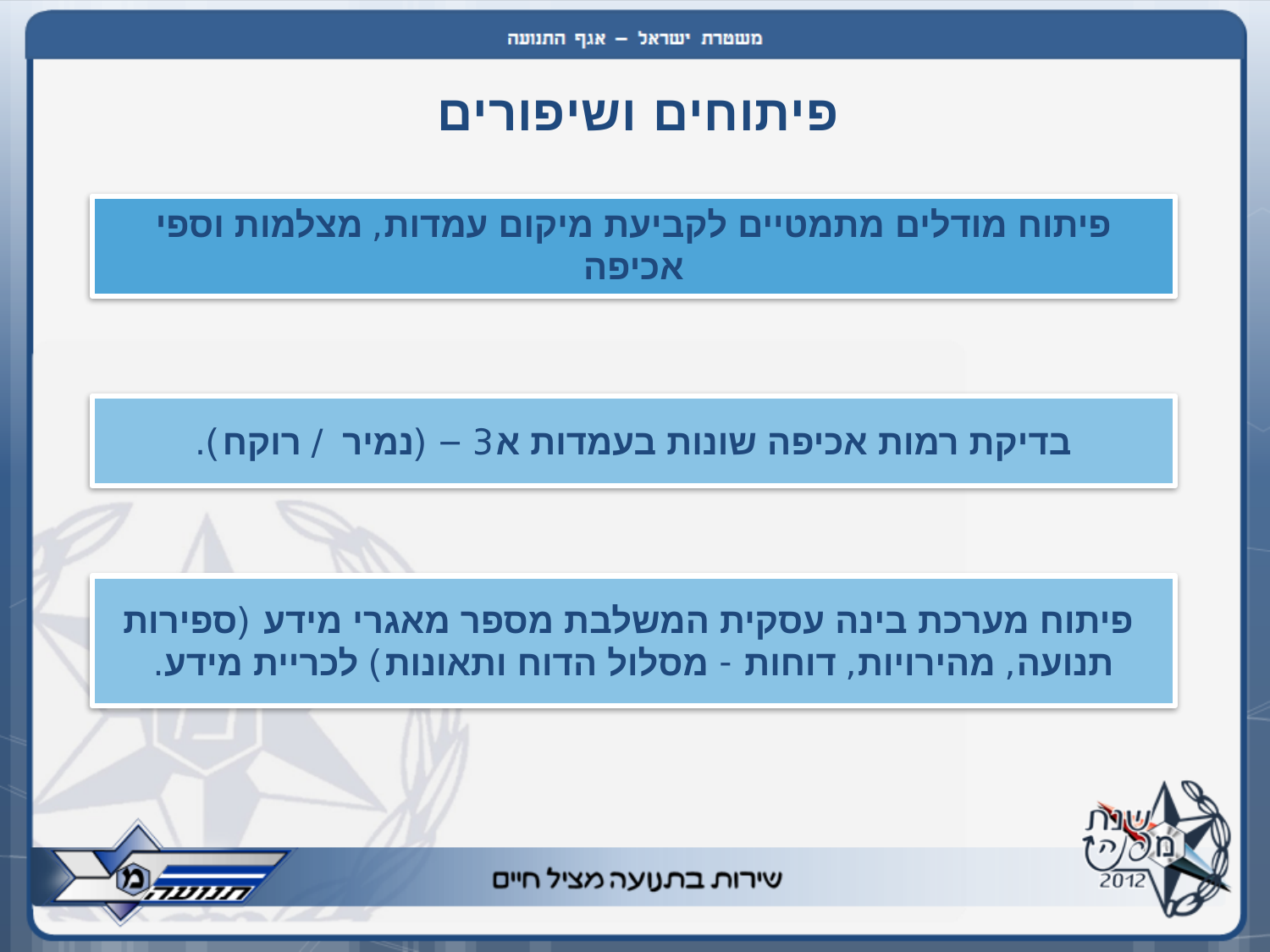

# פיתוחים ושיפורים
פיתוח מודלים מתמטיים לקביעת מיקום עמדות, מצלמות וספי אכיפה
בדיקת רמות אכיפה שונות בעמדות א3 – (נמיר / רוקח).
 פיתוח מערכת בינה עסקית המשלבת מספר מאגרי מידע (ספירות תנועה, מהירויות, דוחות - מסלול הדוח ותאונות) לכריית מידע.